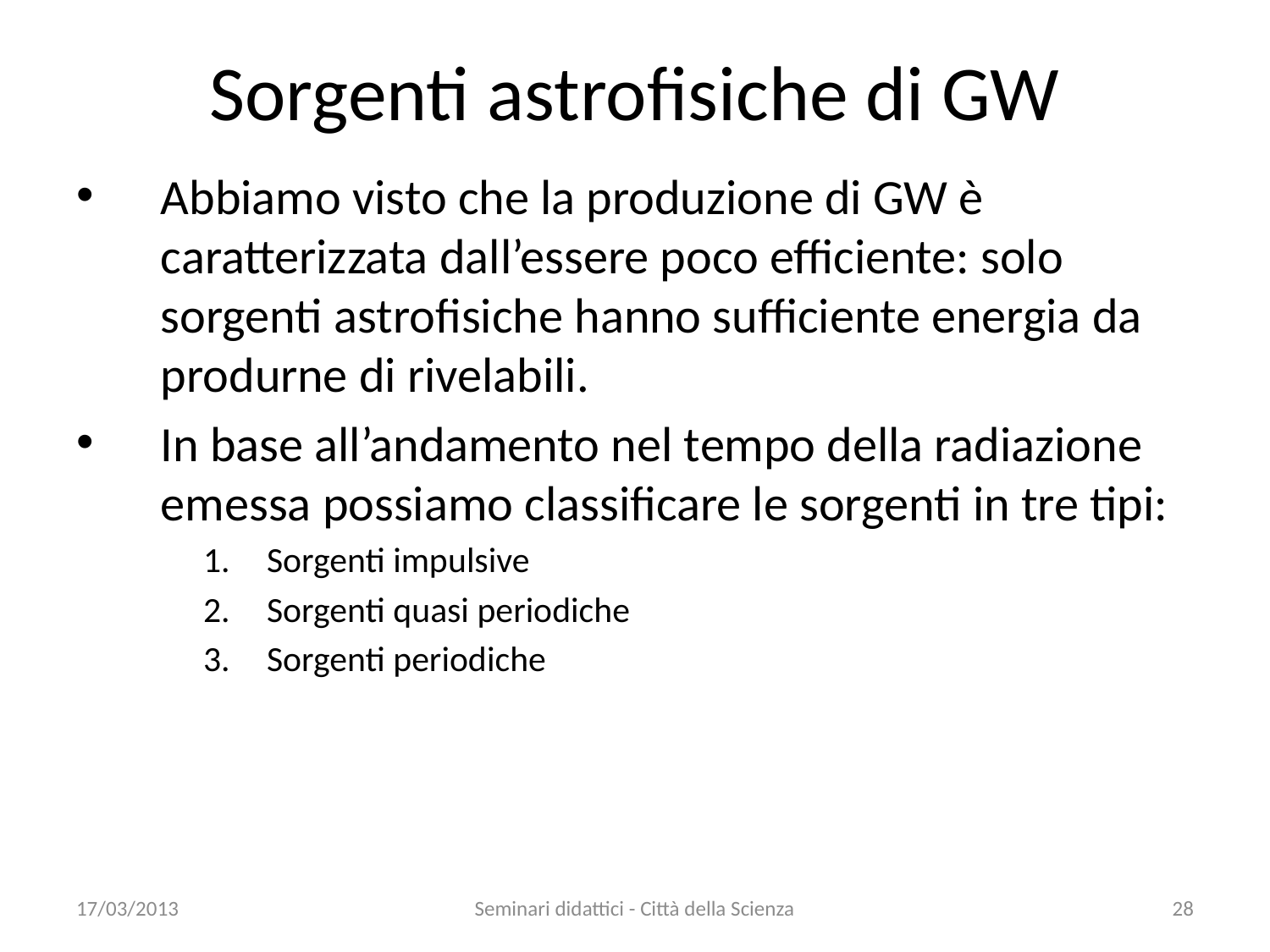

# Sorgenti astrofisiche di GW
Abbiamo visto che la produzione di GW è caratterizzata dall’essere poco efficiente: solo sorgenti astrofisiche hanno sufficiente energia da produrne di rivelabili.
In base all’andamento nel tempo della radiazione emessa possiamo classificare le sorgenti in tre tipi:
Sorgenti impulsive
Sorgenti quasi periodiche
Sorgenti periodiche
17/03/2013
Seminari didattici - Città della Scienza
28